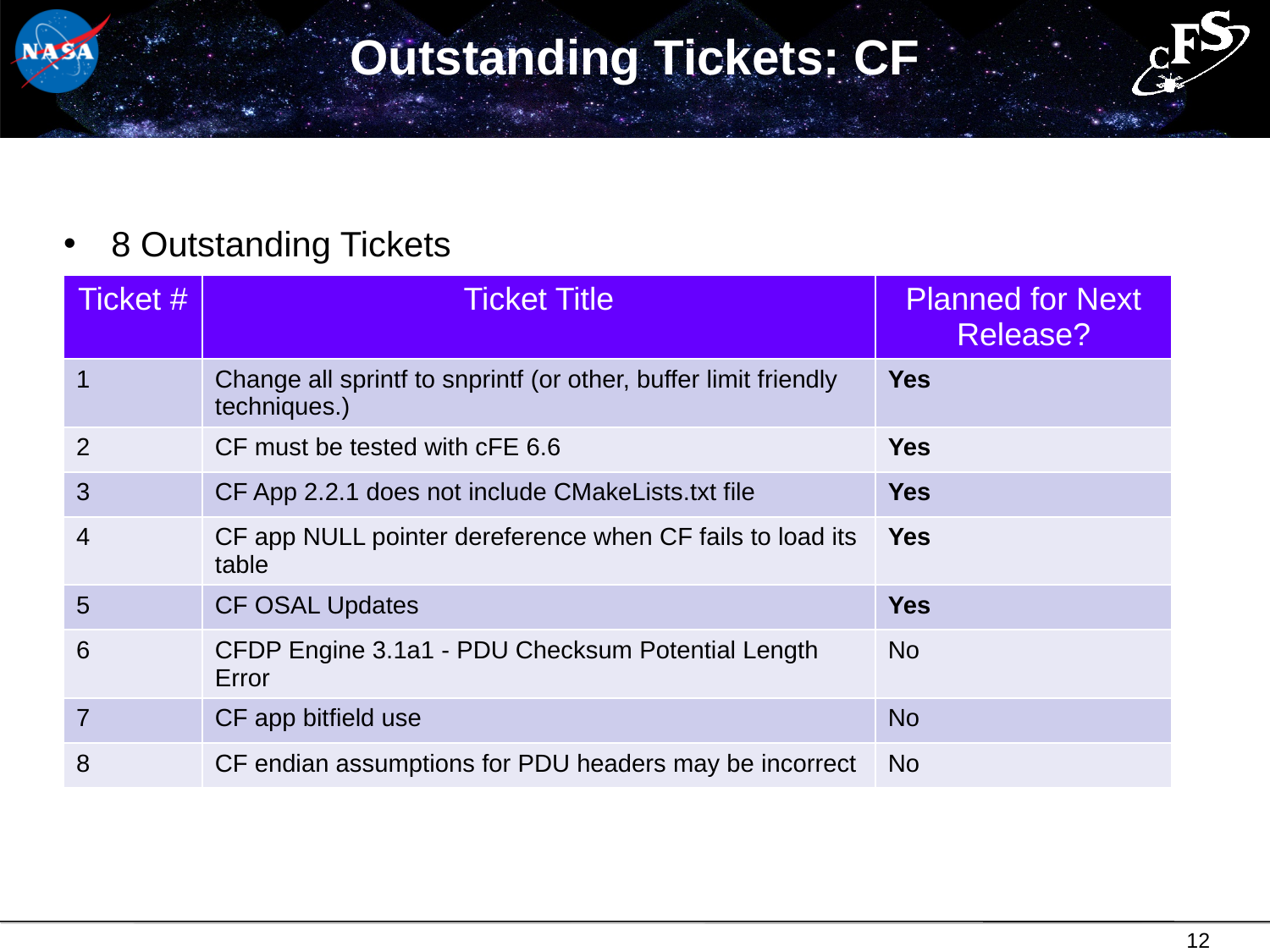

# Outstanding Tickets: CF
8 Outstanding Tickets

| Ticket # | Ticket Title | Planned for Next Release? |
| --- | --- | --- |
| 1 | Change all sprintf to snprintf (or other, buffer limit friendly techniques.) | Yes |
| 2 | CF must be tested with cFE 6.6 | Yes |
| 3 | CF App 2.2.1 does not include CMakeLists.txt file | Yes |
| 4 | CF app NULL pointer dereference when CF fails to load its table | Yes |
| 5 | CF OSAL Updates | Yes |
| 6 | CFDP Engine 3.1a1 - PDU Checksum Potential Length Error | No |
| 7 | CF app bitfield use | No |
| 8 | CF endian assumptions for PDU headers may be incorrect | No |